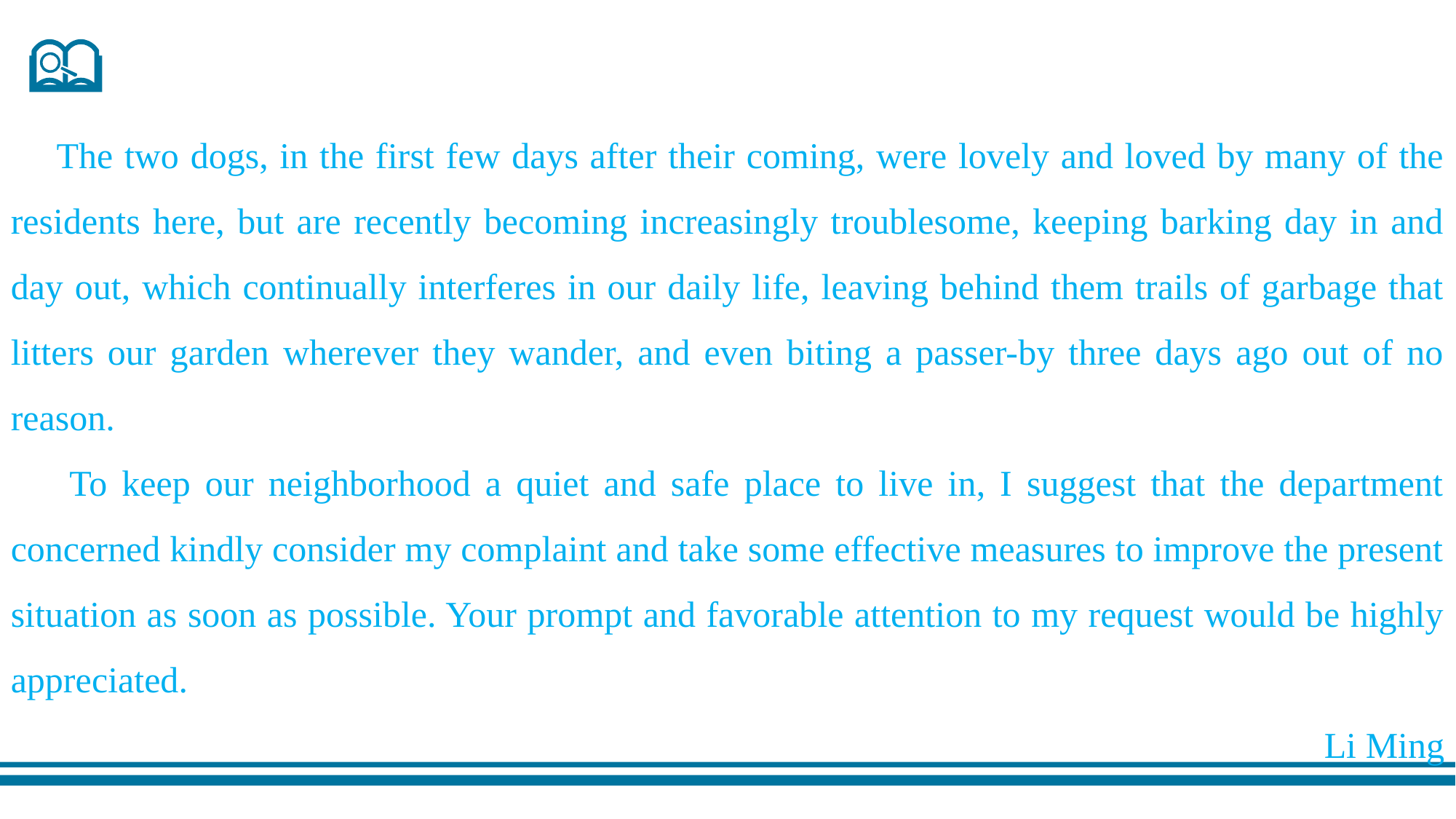

The two dogs, in the first few days after their coming, were lovely and loved by many of the residents here, but are recently becoming increasingly troublesome, keeping barking day in and day out, which continually interferes in our daily life, leaving behind them trails of garbage that litters our garden wherever they wander, and even biting a passer-by three days ago out of no reason.
    To keep our neighborhood a quiet and safe place to live in, I suggest that the department concerned kindly consider my complaint and take some effective measures to improve the present situation as soon as possible. Your prompt and favorable attention to my request would be highly appreciated.
Li Ming